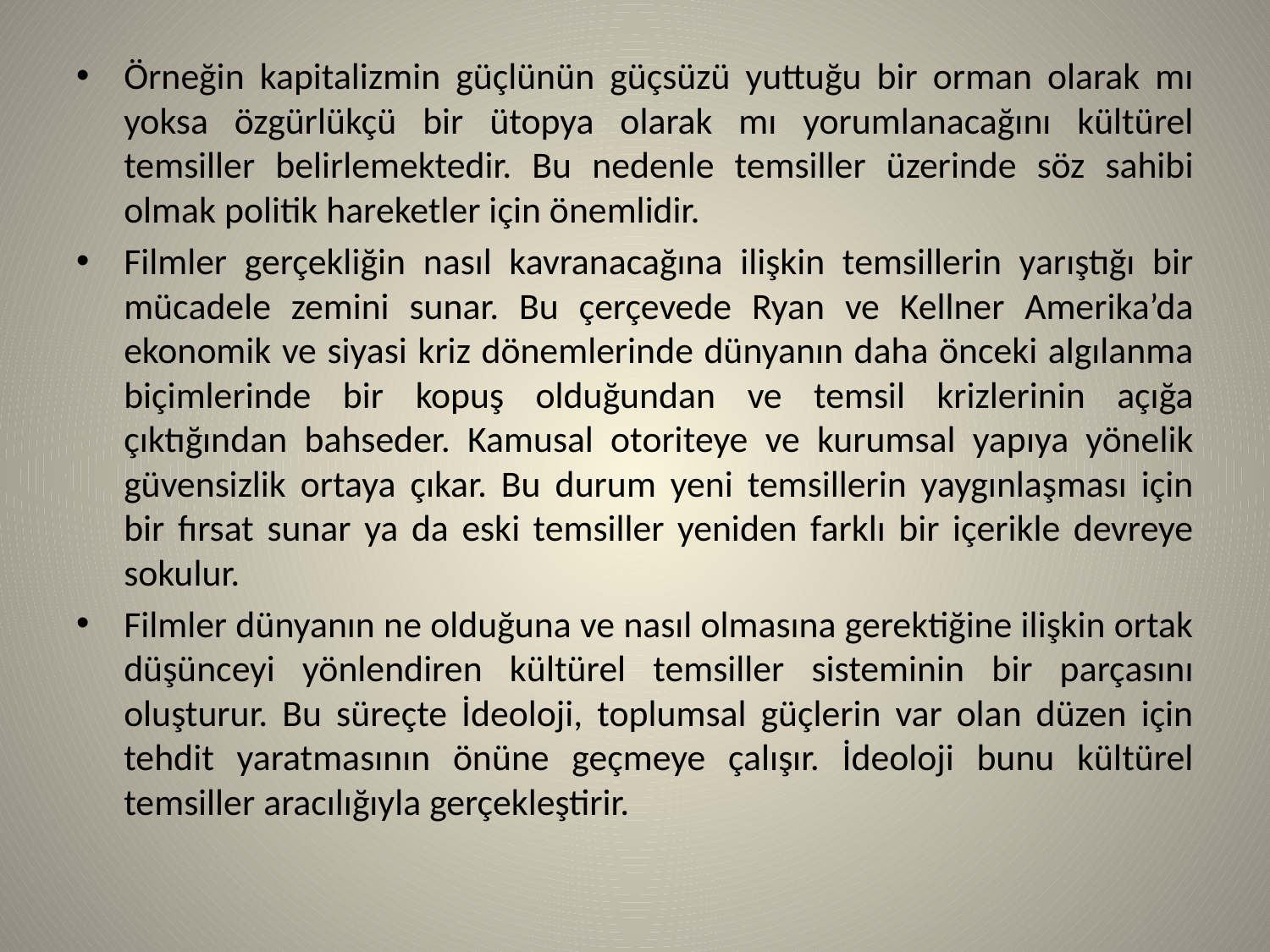

#
Örneğin kapitalizmin güçlünün güçsüzü yuttuğu bir orman olarak mı yoksa özgürlükçü bir ütopya olarak mı yorumlanacağını kültürel temsiller belirlemektedir. Bu nedenle temsiller üzerinde söz sahibi olmak politik hareketler için önemlidir.
Filmler gerçekliğin nasıl kavranacağına ilişkin temsillerin yarıştığı bir mücadele zemini sunar. Bu çerçevede Ryan ve Kellner Amerika’da ekonomik ve siyasi kriz dönemlerinde dünyanın daha önceki algılanma biçimlerinde bir kopuş olduğundan ve temsil krizlerinin açığa çıktığından bahseder. Kamusal otoriteye ve kurumsal yapıya yönelik güvensizlik ortaya çıkar. Bu durum yeni temsillerin yaygınlaşması için bir fırsat sunar ya da eski temsiller yeniden farklı bir içerikle devreye sokulur.
Filmler dünyanın ne olduğuna ve nasıl olmasına gerektiğine ilişkin ortak düşünceyi yönlendiren kültürel temsiller sisteminin bir parçasını oluşturur. Bu süreçte İdeoloji, toplumsal güçlerin var olan düzen için tehdit yaratmasının önüne geçmeye çalışır. İdeoloji bunu kültürel temsiller aracılığıyla gerçekleştirir.